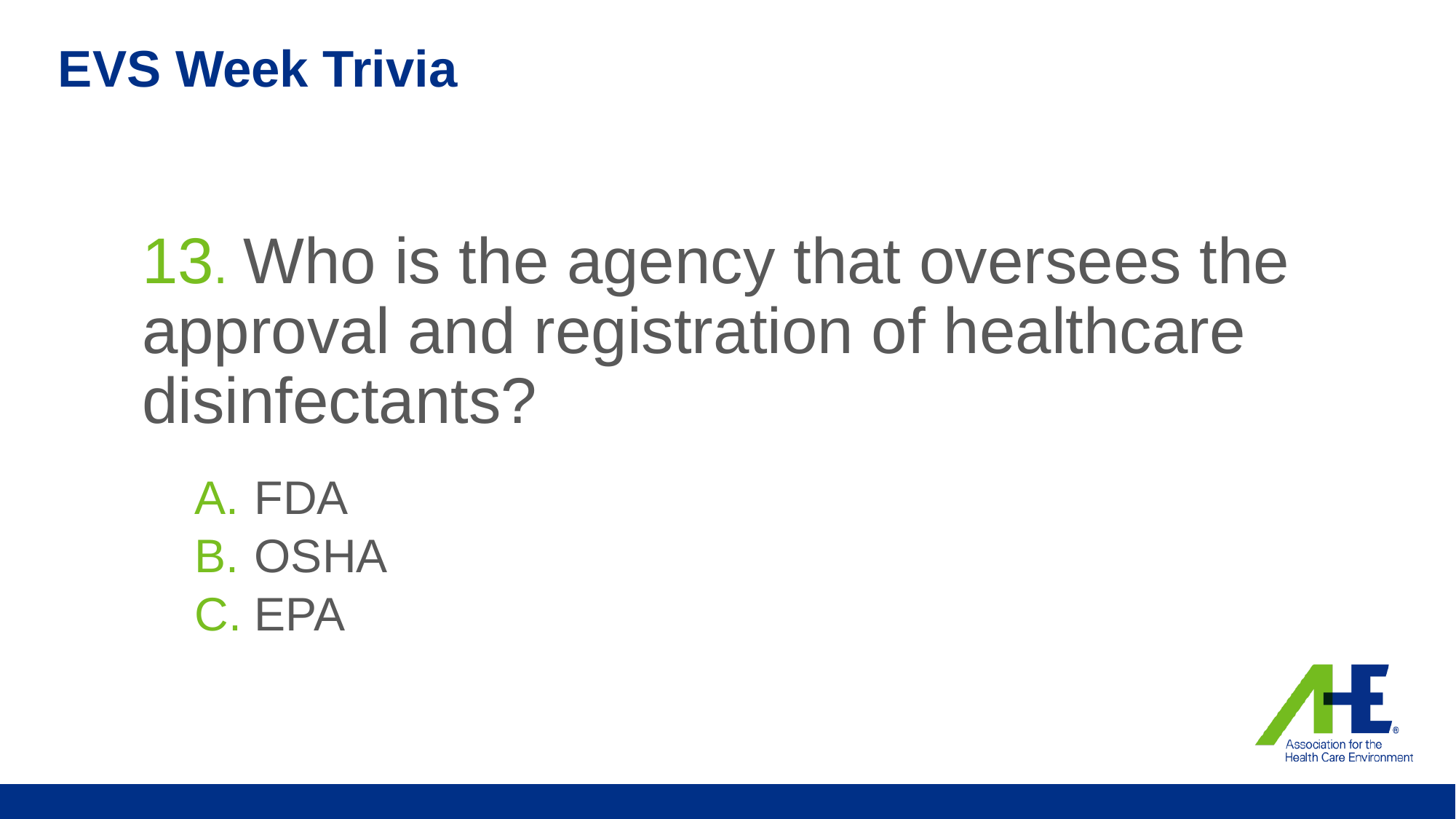

# EVS Week Trivia

13. Who is the agency that oversees the approval and registration of healthcare disinfectants?

FDA
OSHA
EPA